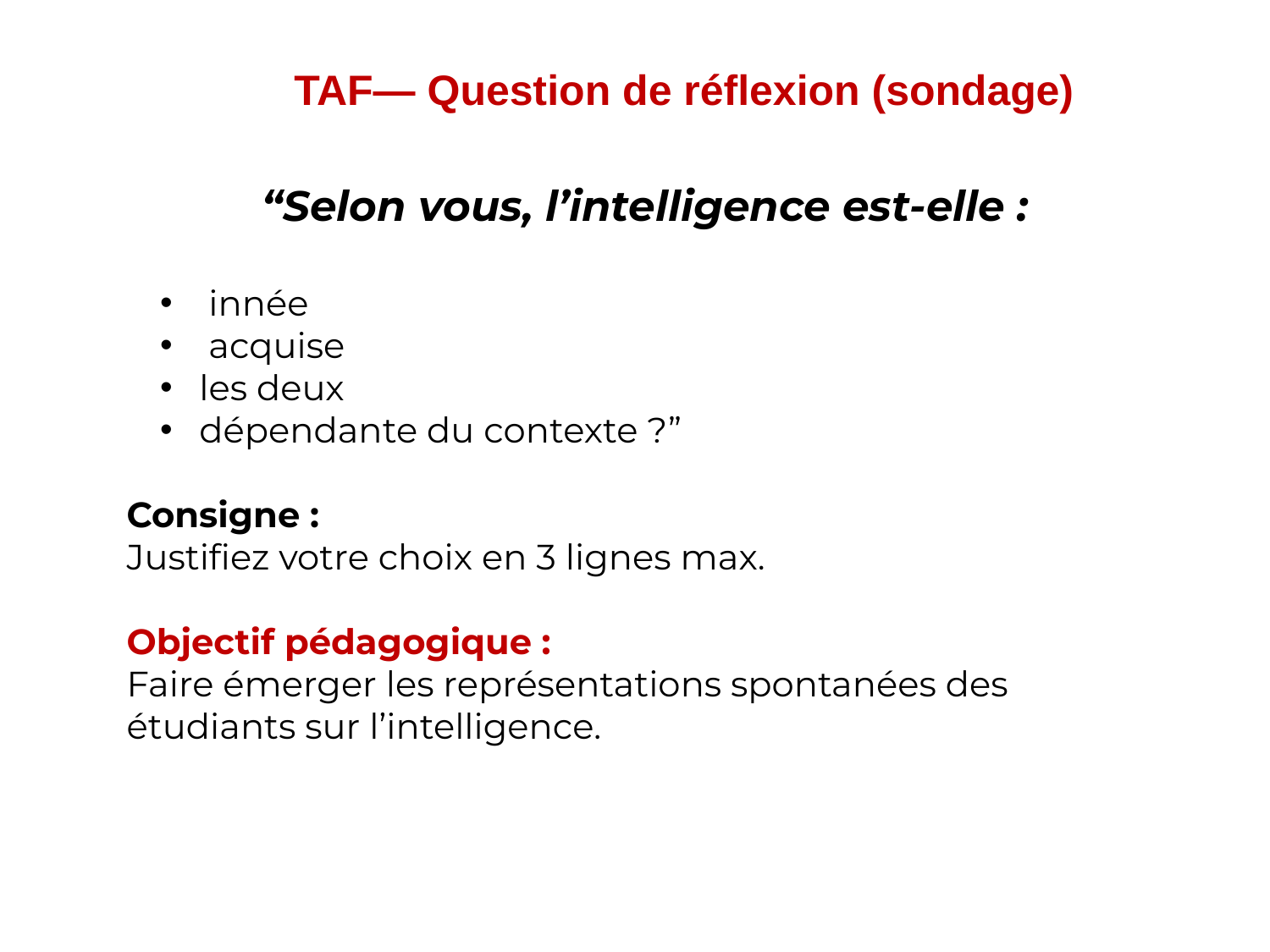

TAF— Question de réflexion (sondage)
“Selon vous, l’intelligence est-elle :

  innée
  acquise
 les deux
 dépendante du contexte ?”

Consigne :
Justifiez votre choix en 3 lignes max.

Objectif pédagogique :
Faire émerger les représentations spontanées des étudiants sur l’intelligence.